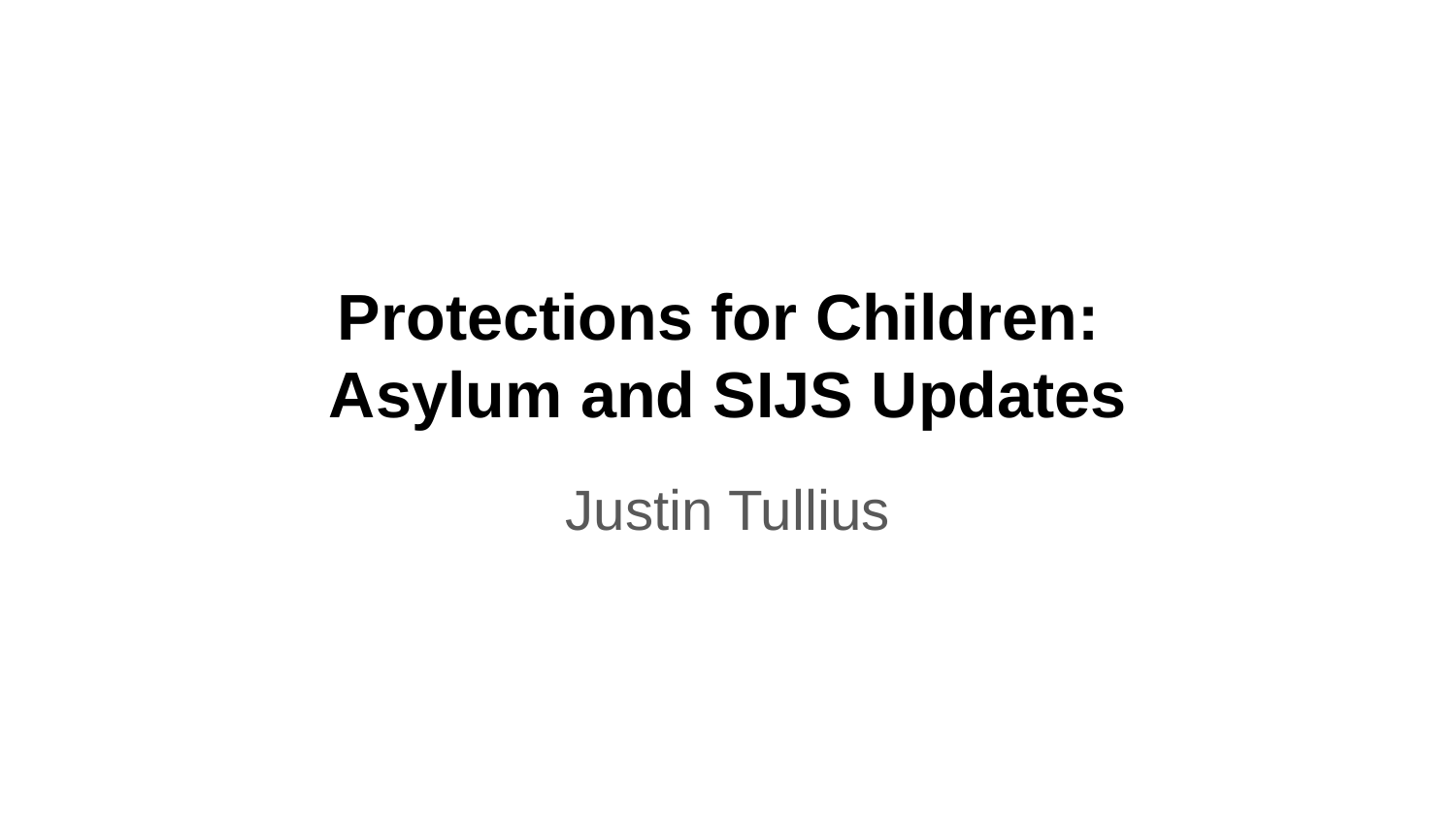

#

Protections for Children:
Asylum and SIJS Updates
Justin Tullius